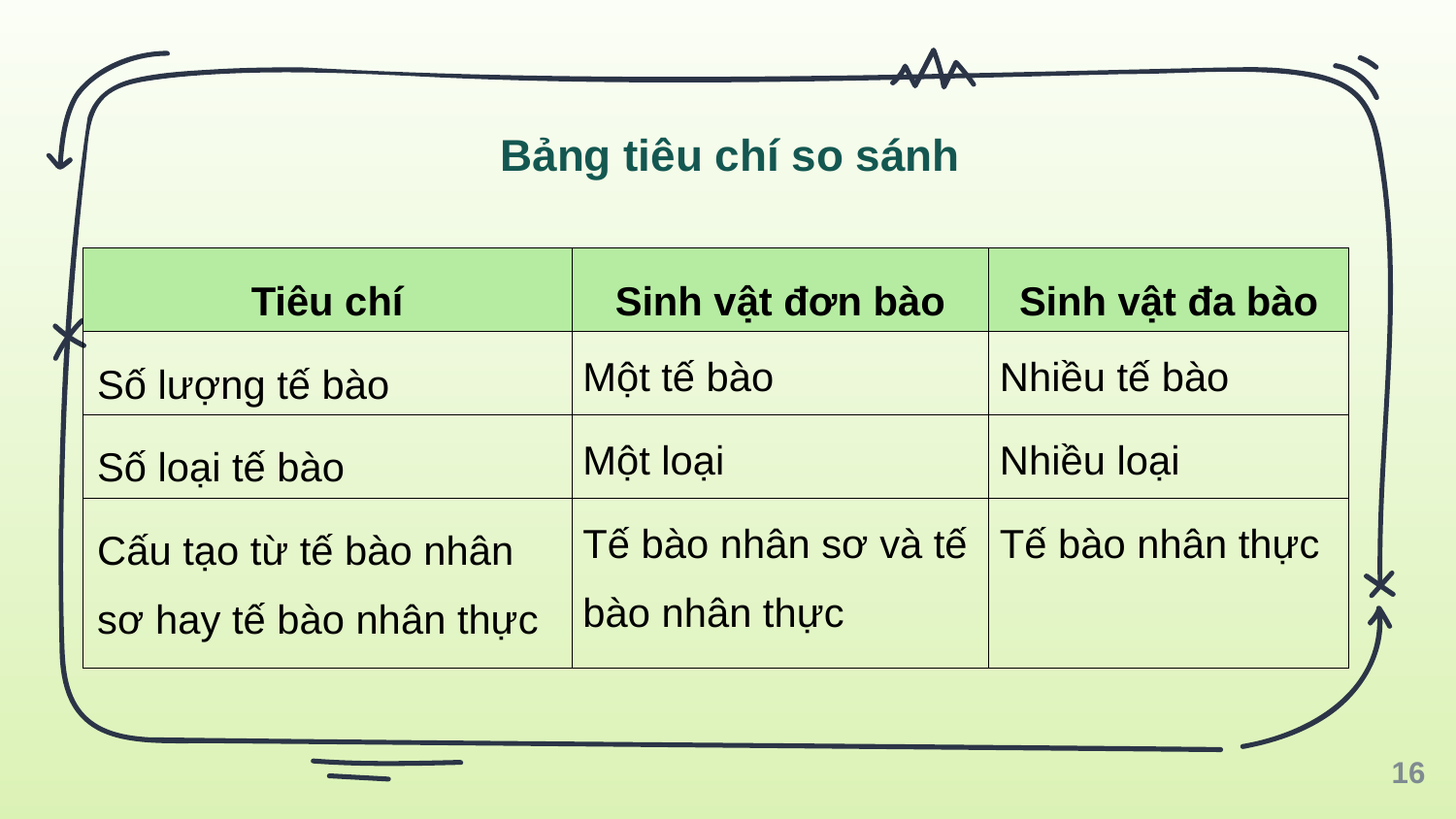

Bảng tiêu chí so sánh
| Tiêu chí | Sinh vật đơn bào | Sinh vật đa bào |
| --- | --- | --- |
| Số lượng tế bào | Một tế bào | Nhiều tế bào |
| Số loại tế bào | Một loại | Nhiều loại |
| Cấu tạo từ tế bào nhân sơ hay tế bào nhân thực | Tế bào nhân sơ và tế bào nhân thực | Tế bào nhân thực |
16